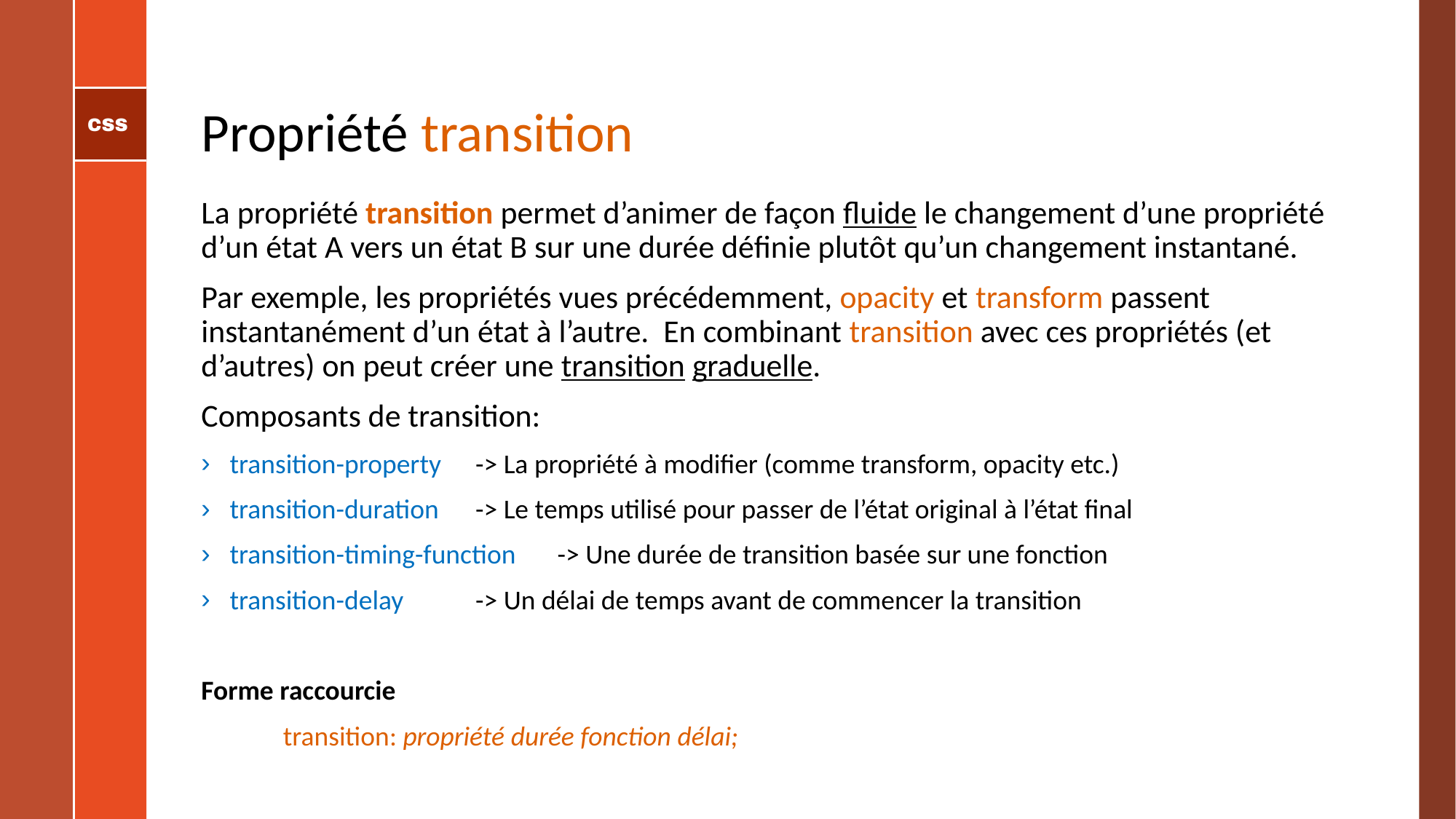

# Propriété transition
La propriété transition permet d’animer de façon fluide le changement d’une propriété d’un état A vers un état B sur une durée définie plutôt qu’un changement instantané.
Par exemple, les propriétés vues précédemment, opacity et transform passent instantanément d’un état à l’autre.  En combinant transition avec ces propriétés (et d’autres) on peut créer une transition graduelle.
Composants de transition:
transition-property 	-> La propriété à modifier (comme transform, opacity etc.)
transition-duration 	-> Le temps utilisé pour passer de l’état original à l’état final
transition-timing-function	-> Une durée de transition basée sur une fonction
transition-delay 	-> Un délai de temps avant de commencer la transition

Forme raccourcie
	transition: propriété durée fonction délai;